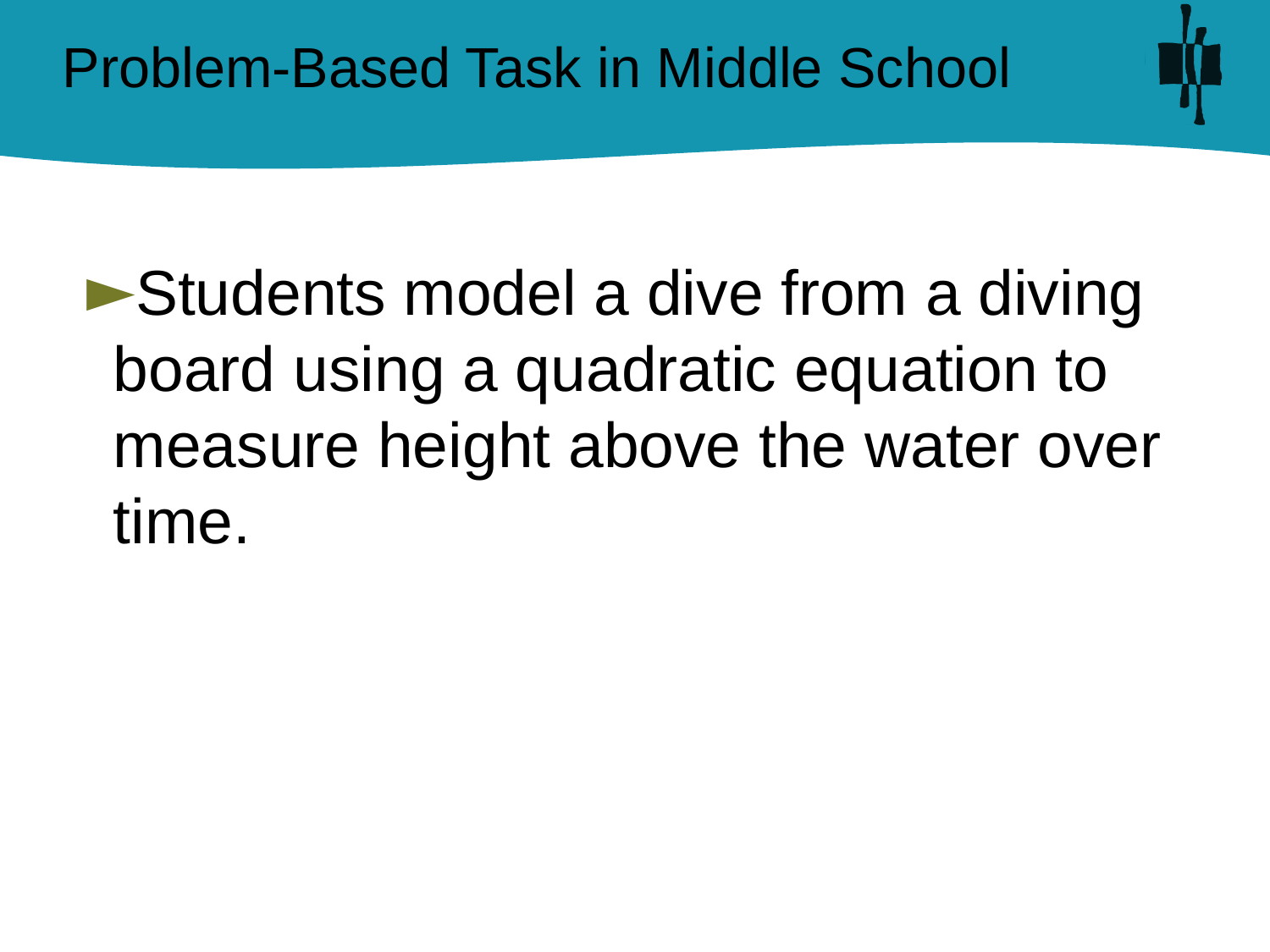

# Problem-Based Task in Middle School
Students model a dive from a diving board using a quadratic equation to measure height above the water over time.